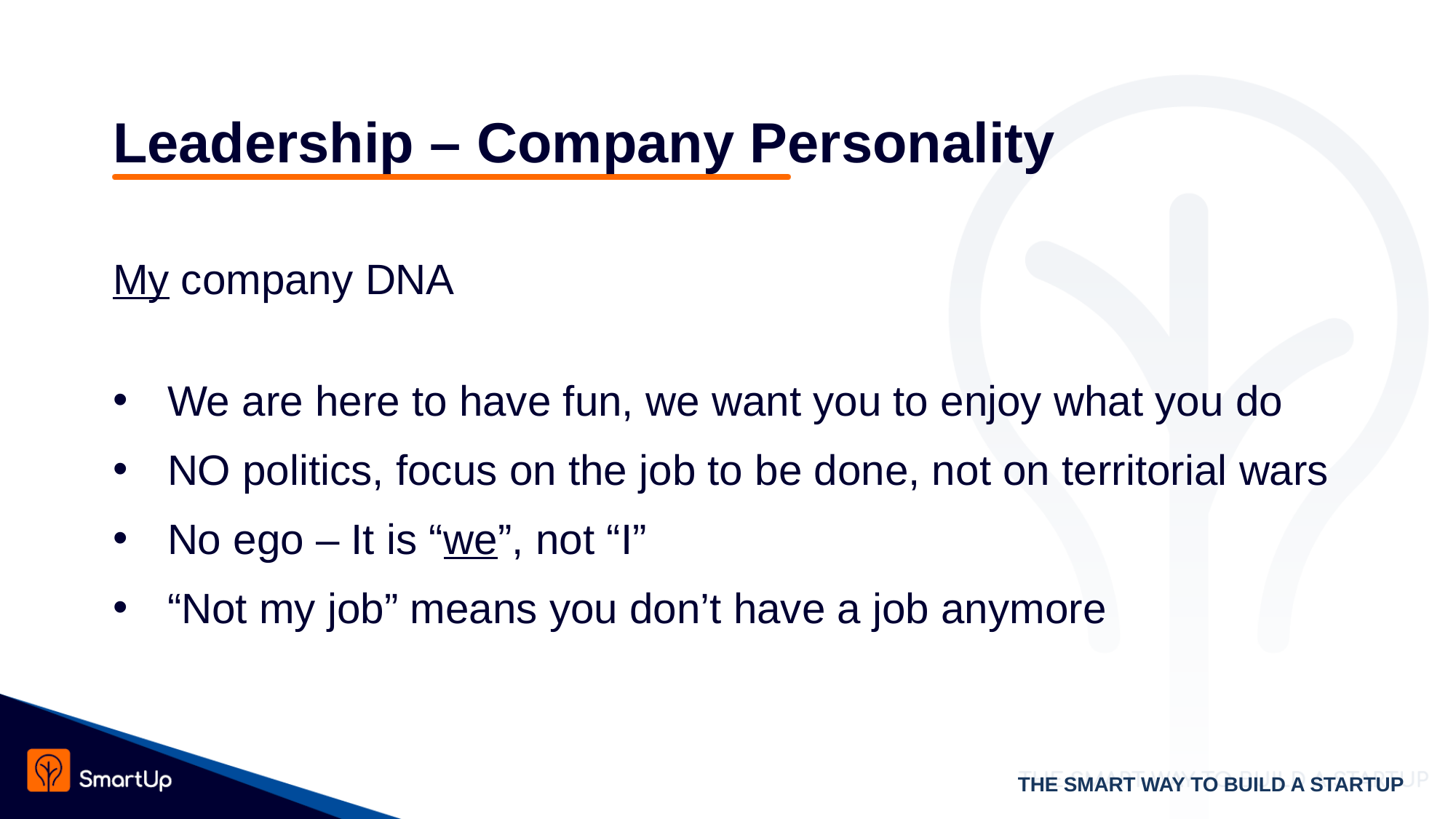

# Leadership – Company Personality

My company DNA

We are here to have fun, we want you to enjoy what you do
NO politics, focus on the job to be done, not on territorial wars
No ego – It is “we”, not “I”
“Not my job” means you don’t have a job anymore
THE SMART WAY TO BUILD A STARTUP